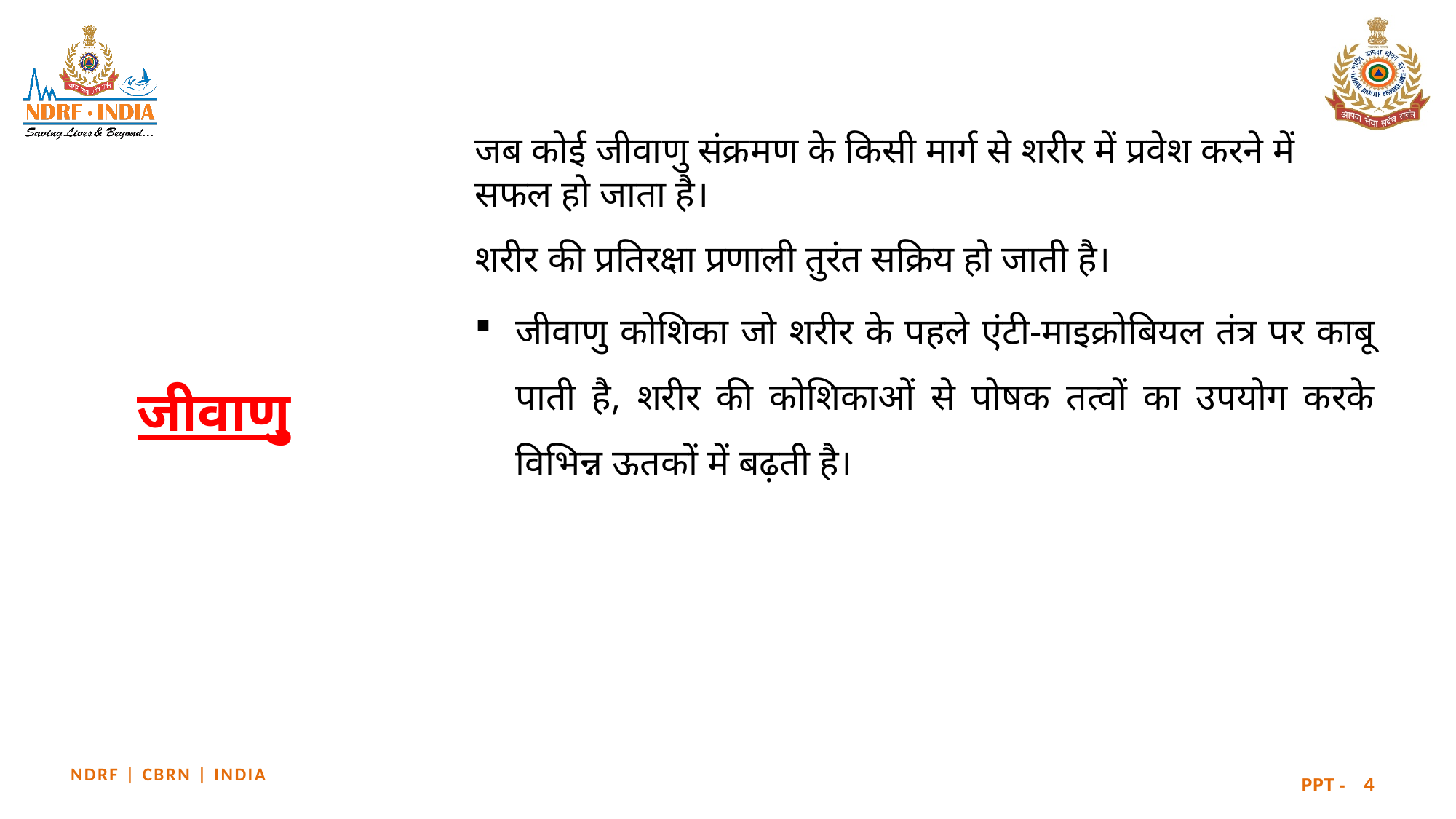

जब कोई जीवाणु संक्रमण के किसी मार्ग से शरीर में प्रवेश करने में सफल हो जाता है।
शरीर की प्रतिरक्षा प्रणाली तुरंत सक्रिय हो जाती है।
जीवाणु कोशिका जो शरीर के पहले एंटी-माइक्रोबियल तंत्र पर काबू पाती है, शरीर की कोशिकाओं से पोषक तत्वों का उपयोग करके विभिन्न ऊतकों में बढ़ती है।
# जीवाणु

4